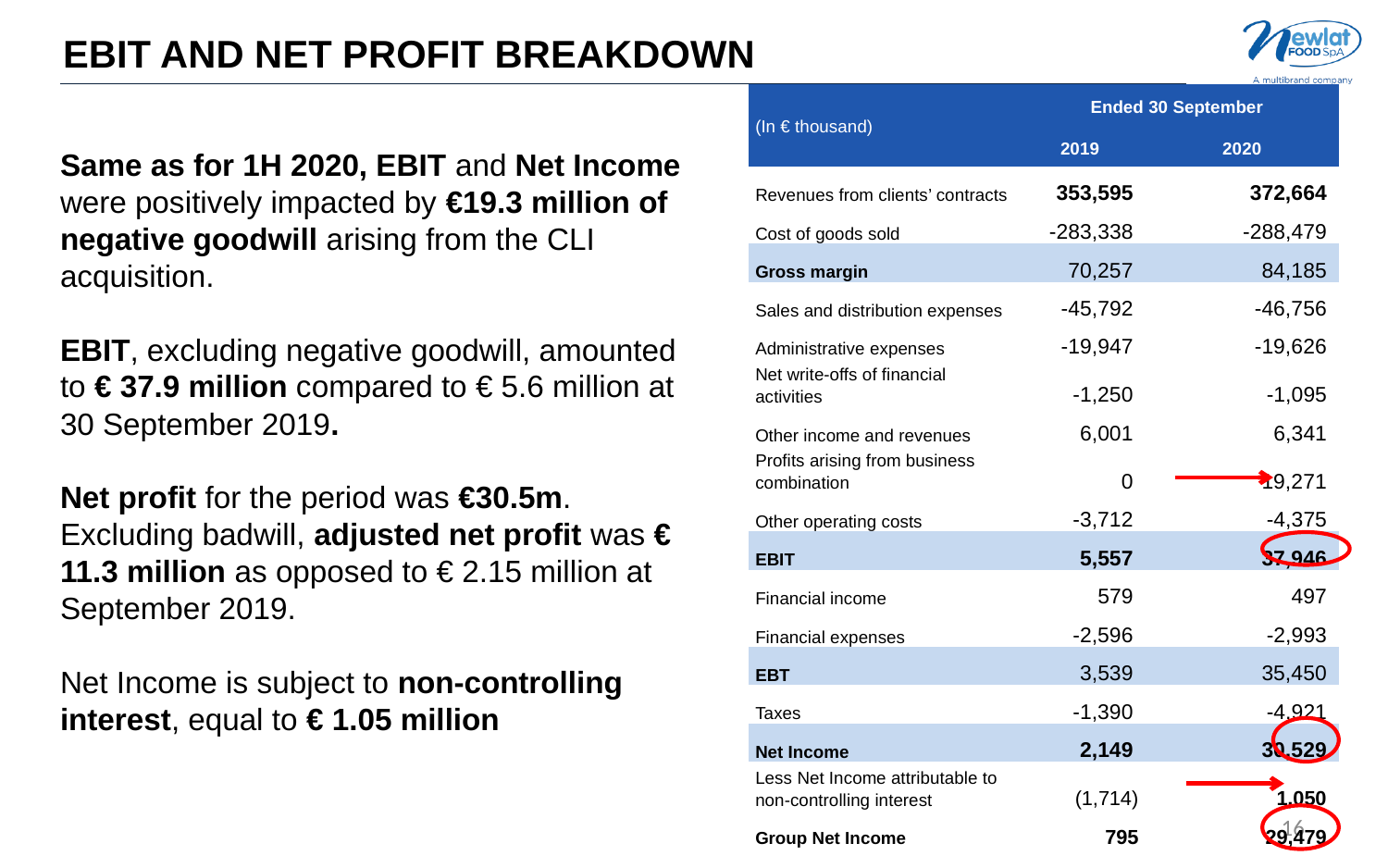

EBIT AND NET PROFIT BREAKDOWN
| (In € thousand) | Ended 30 September |  |
| --- | --- | --- |
|  | 2019 | 2020 |
| Revenues from clients’ contracts | 353,595 | 372,664 |
| Cost of goods sold | -283,338 | -288,479 |
| Gross margin | 70,257 | 84,185 |
| Sales and distribution expenses | -45,792 | -46,756 |
| Administrative expenses | -19,947 | -19,626 |
| Net write-offs of financial activities | -1,250 | -1,095 |
| Other income and revenues | 6,001 | 6,341 |
| Profits arising from business combination | 0 | 19,271 |
| Other operating costs | -3,712 | -4,375 |
| EBIT | 5,557 | 37,946 |
| Financial income | 579 | 497 |
| Financial expenses | -2,596 | -2,993 |
| EBT | 3,539 | 35,450 |
| Taxes | -1,390 | -4,921 |
| Net Income | 2,149 | 30,529 |
| Less Net Income attributable to non-controlling interest | (1,714) | 1,050 |
| Group Net Income | 795 | 29,479 |
Same as for 1H 2020, EBIT and Net Income were positively impacted by €19.3 million of negative goodwill arising from the CLI acquisition.

EBIT, excluding negative goodwill, amounted to € 37.9 million compared to € 5.6 million at 30 September 2019.

Net profit for the period was €30.5m. Excluding badwill, adjusted net profit was € 11.3 million as opposed to € 2.15 million at September 2019.

Net Income is subject to non-controlling interest, equal to € 1.05 million

|  |
| --- |

16